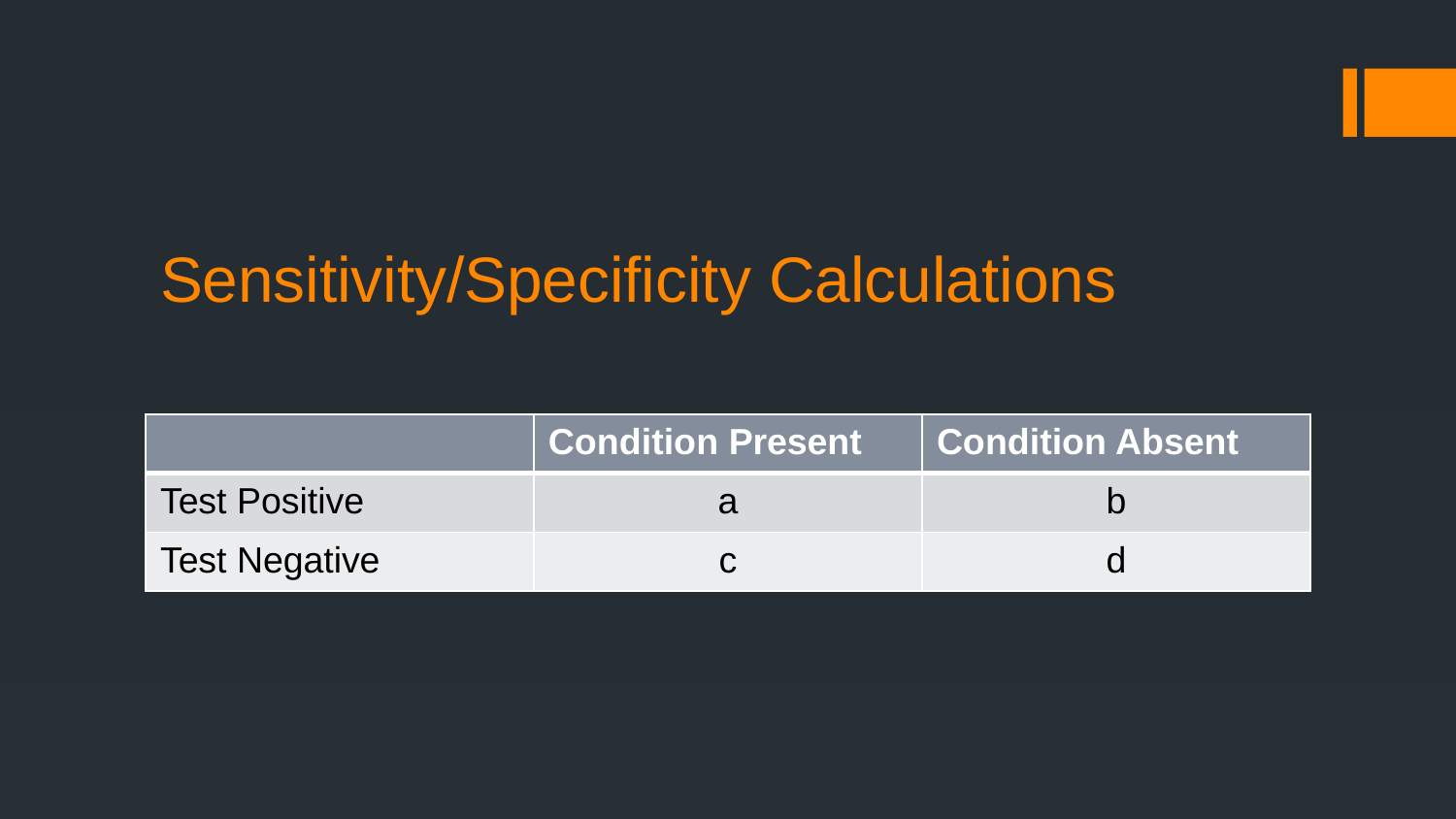

# Sensitivity/Specificity Calculations
|  | Condition Present | Condition Absent |
| --- | --- | --- |
| Test Positive | a | b |
| Test Negative | c | d |